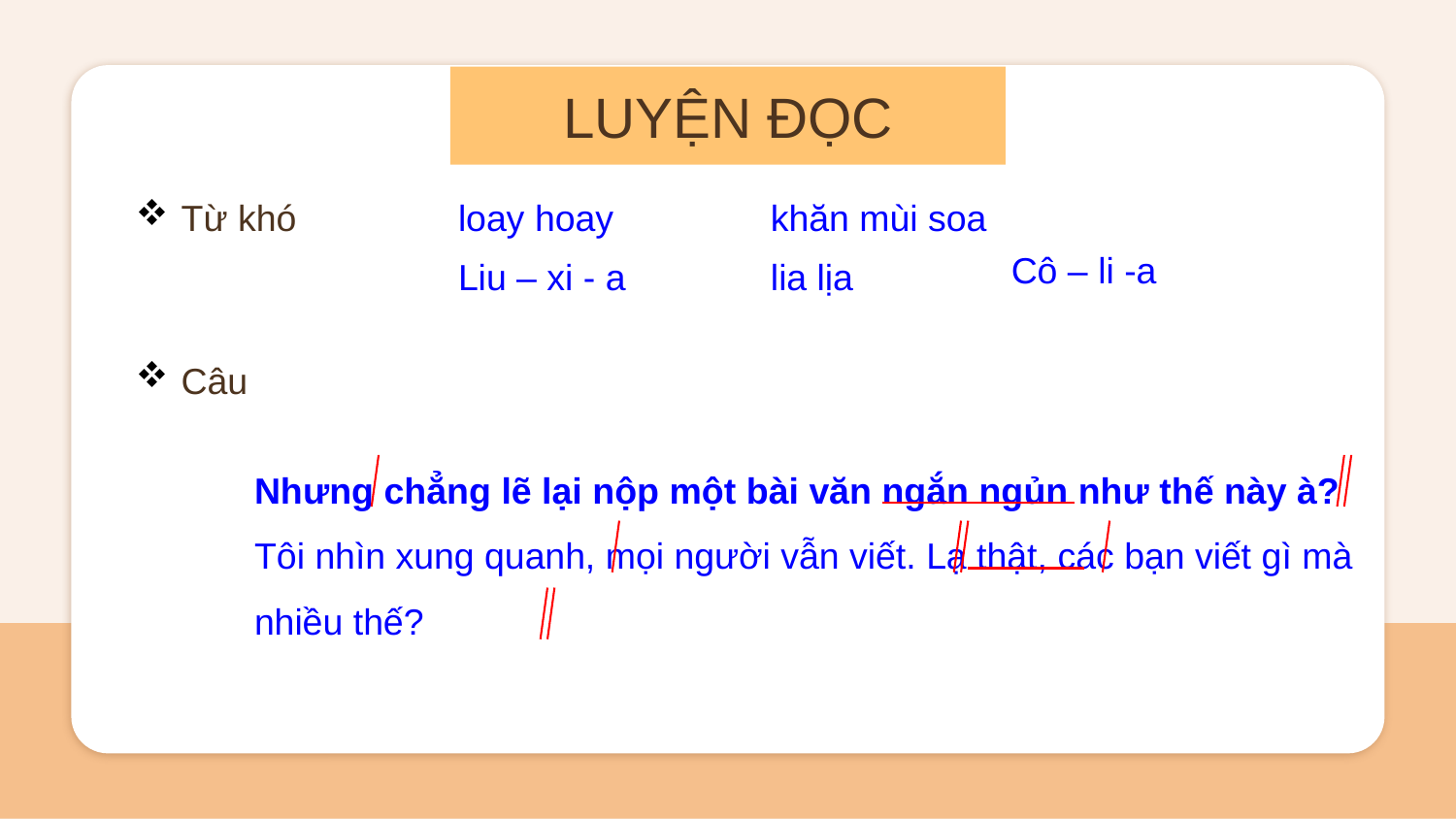

LUYỆN ĐỌC
Từ khó
 loay hoay
 khăn mùi soa
Cô – li -a
 Liu – xi - a
 lia lịa
Câu
Nhưng chẳng lẽ lại nộp một bài văn ngắn ngủn như thế này à?
Tôi nhìn xung quanh, mọi người vẫn viết. Lạ thật, các bạn viết gì mà nhiều thế?